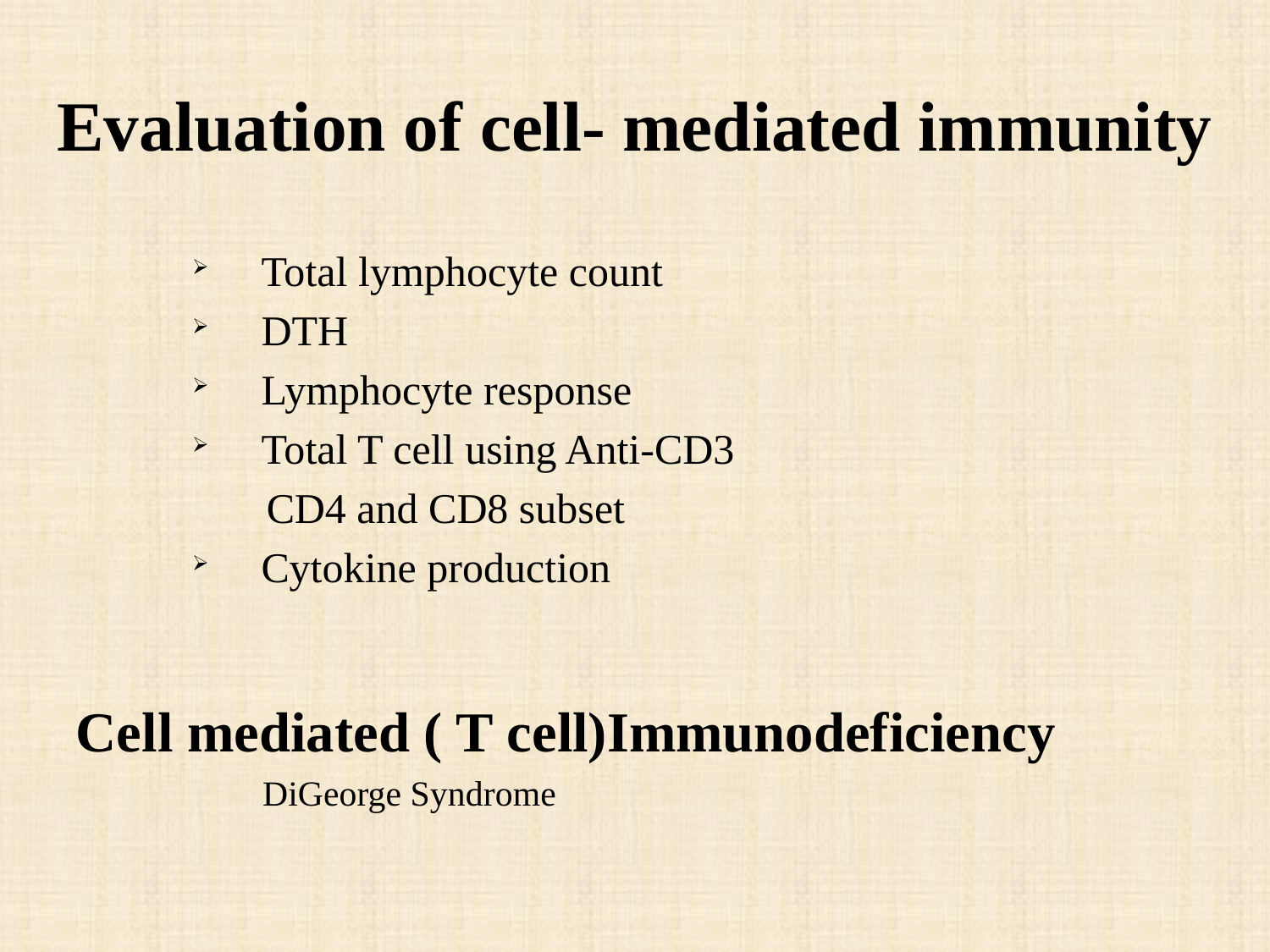

Cell mediated ( T cell)Immunodeficiency

Evaluation of cell- mediated immunity
  Total lymphocyte count
  DTH
  Lymphocyte response
  Total T cell using Anti-CD3
       CD4 and CD8 subset
  Cytokine production
Cell mediated ( T cell)Immunodeficiency
                     DiGeorge Syndrome